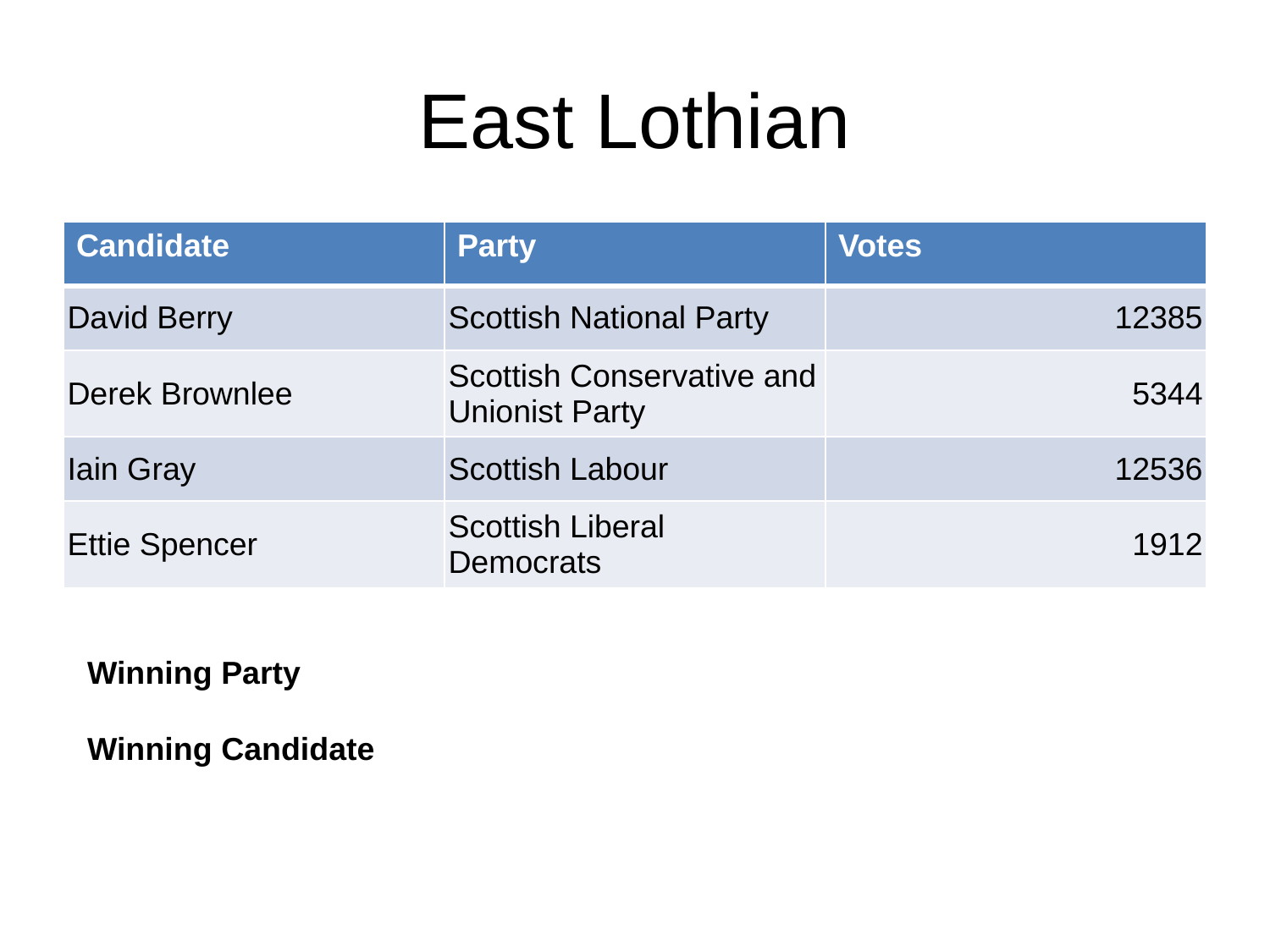

# East Lothian

| Candidate | Party | Votes |
| --- | --- | --- |
| David Berry | Scottish National Party | 12385 |
| Derek Brownlee | Scottish Conservative and Unionist Party | 5344 |
| Iain Gray | Scottish Labour | 12536 |
| Ettie Spencer | Scottish Liberal Democrats | 1912 |
Winning Party

Winning Candidate